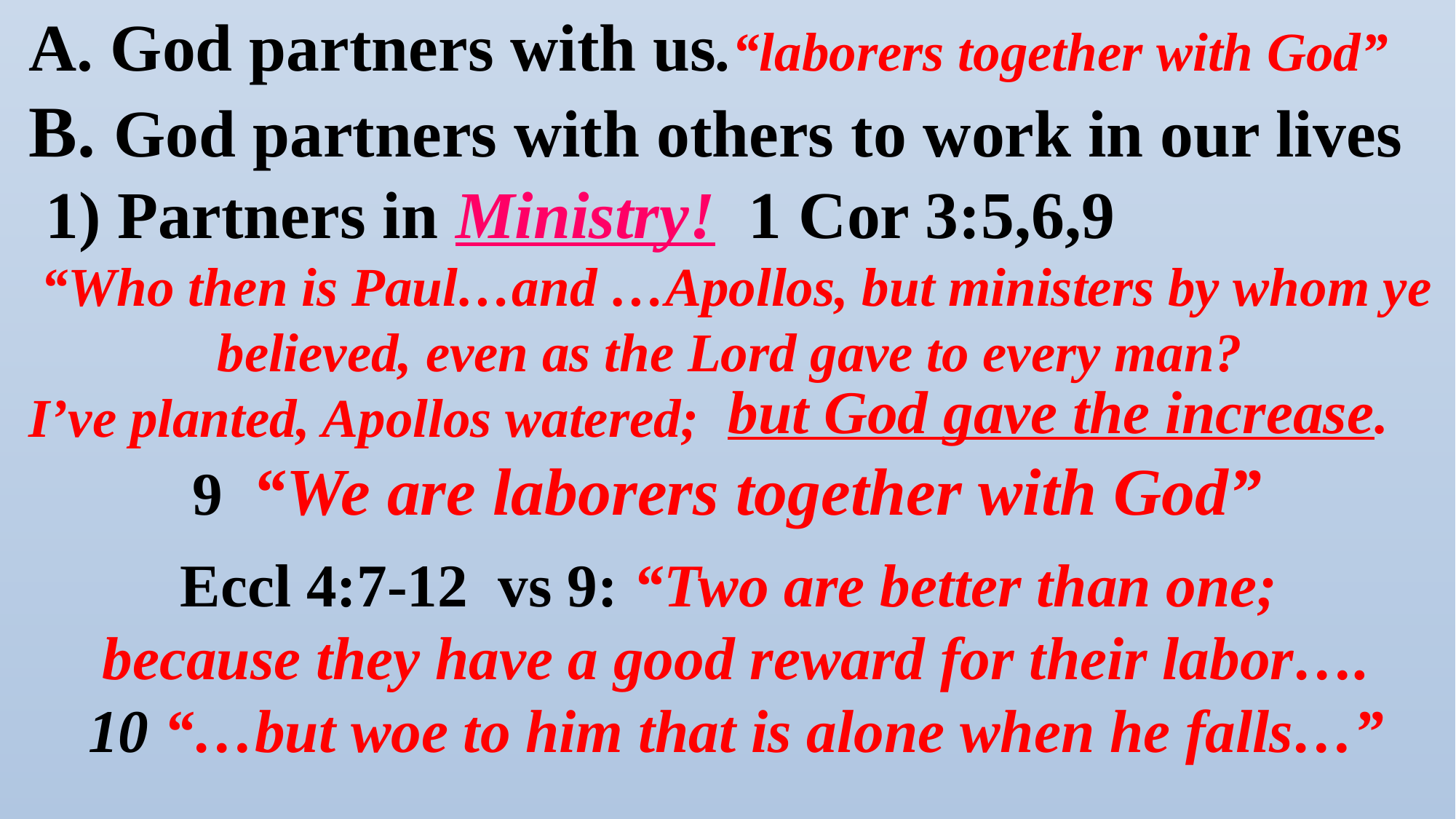

A. God partners with us.“laborers together with God”
B. God partners with others to work in our lives
 1) Partners in Ministry!  1 Cor 3:5,6,9
“Who then is Paul…and …Apollos, but ministers by whom ye believed, even as the Lord gave to every man?
I’ve planted, Apollos watered;
9  “We are laborers together with God”
Eccl 4:7-12  vs 9: “Two are better than one;
because they have a good reward for their labor….
10 “…but woe to him that is alone when he falls…”

but God gave the increase.